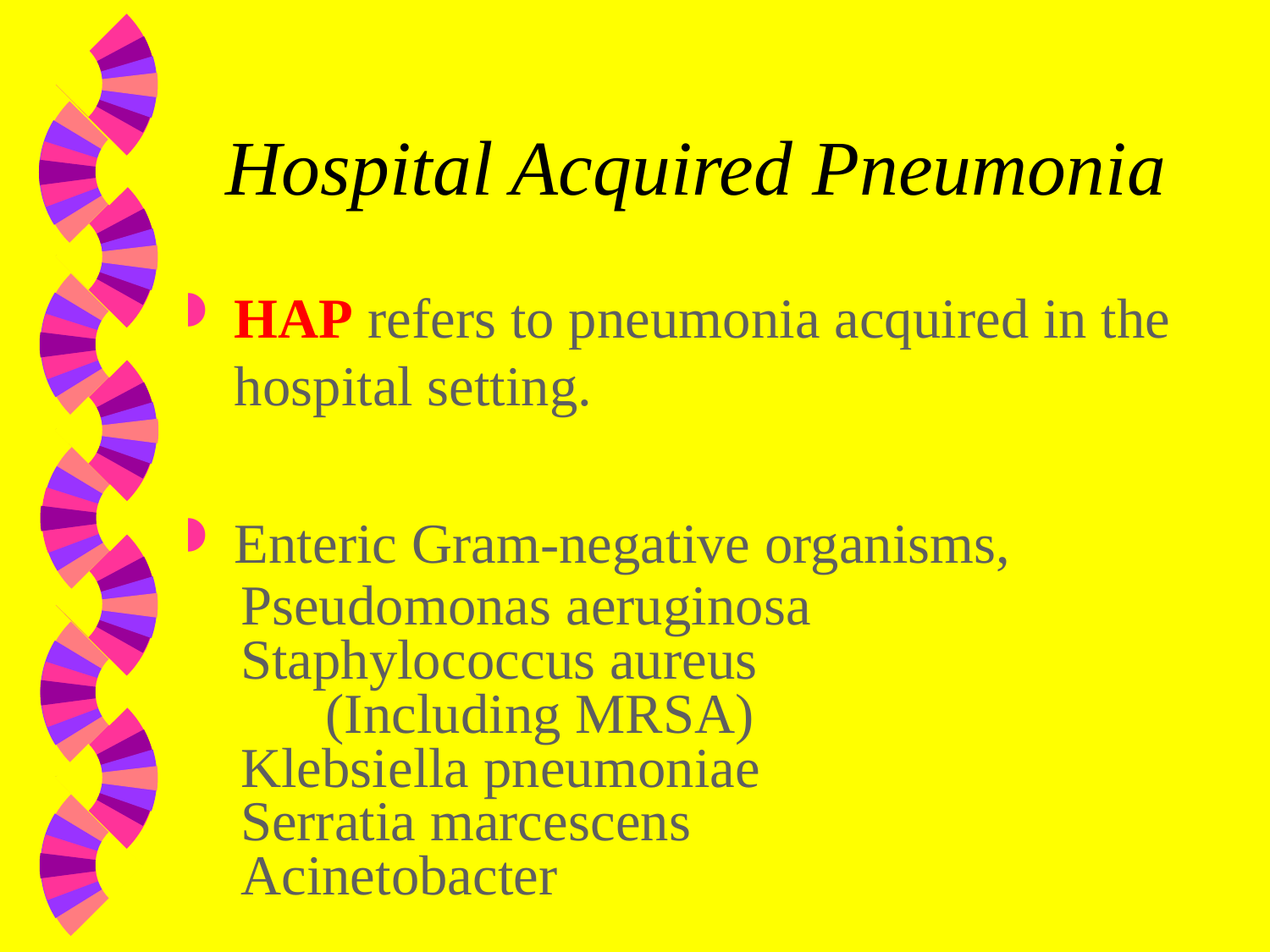

# Hospital Acquired Pneumonia
HAP refers to pneumonia acquired in the hospital setting.

Enteric Gram-negative organisms,

Pseudomonas aeruginosa
Staphylococcus aureus
      (Including MRSA)
Klebsiella pneumoniae
Serratia marcescens
Acinetobacter